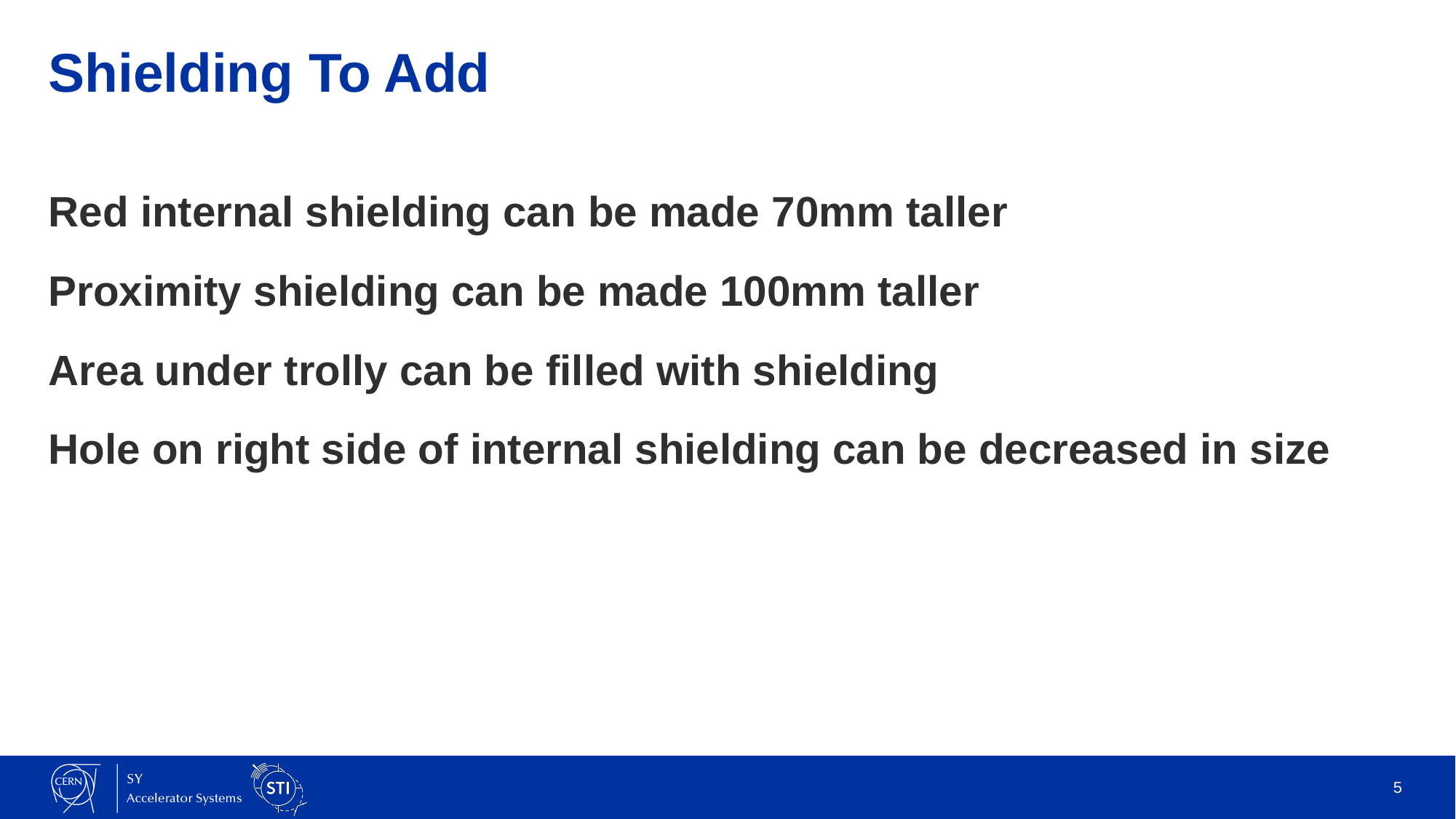

# Shielding To Add
Red internal shielding can be made 70mm taller
Proximity shielding can be made 100mm taller
Area under trolly can be filled with shielding
Hole on right side of internal shielding can be decreased in size
5